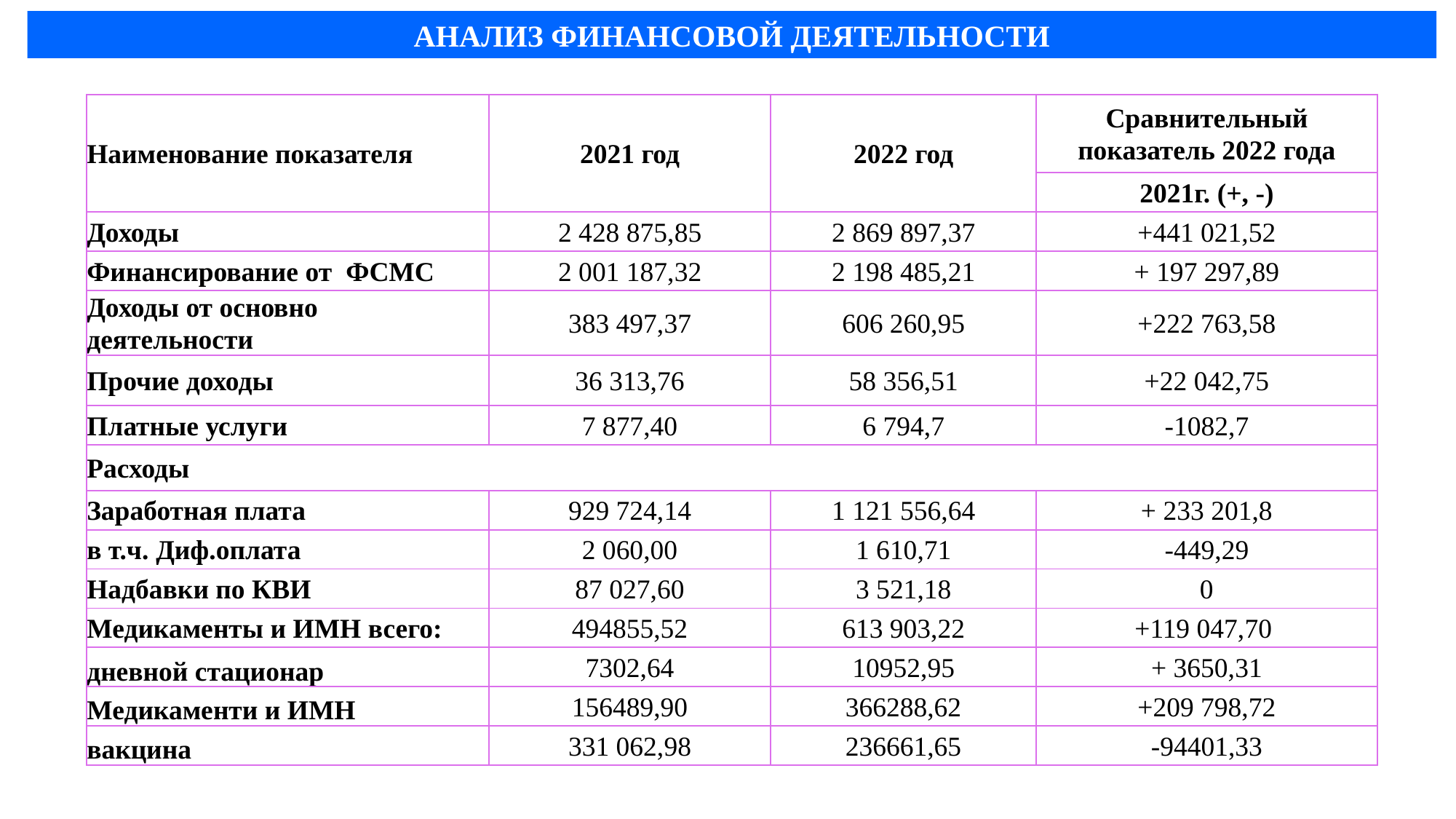

АНАЛИЗ ФИНАНСОВОЙ ДЕЯТЕЛЬНОСТИ
| Наименование показателя | 2021 год | 2022 год | Сравнительный показатель 2022 года |
| --- | --- | --- | --- |
|  |  |  | 2021г. (+, -) |
| Доходы | 2 428 875,85 | 2 869 897,37 | +441 021,52 |
| Финансирование от ФСМС | 2 001 187,32 | 2 198 485,21 | + 197 297,89 |
| Доходы от основно деятельности | 383 497,37 | 606 260,95 | +222 763,58 |
| Прочие доходы | 36 313,76 | 58 356,51 | +22 042,75 |
| Платные услуги | 7 877,40 | 6 794,7 | -1082,7 |
| Расходы |  |  |  |
| Заработная плата | 929 724,14 | 1 121 556,64 | + 233 201,8 |
| в т.ч. Диф.оплата | 2 060,00 | 1 610,71 | -449,29 |
| Надбавки по КВИ | 87 027,60 | 3 521,18 | 0 |
| Медикаменты и ИМН всего: | 494855,52 | 613 903,22 | +119 047,70 |
| дневной стационар | 7302,64 | 10952,95 | + 3650,31 |
| Медикаменти и ИМН | 156489,90 | 366288,62 | +209 798,72 |
| вакцина | 331 062,98 | 236661,65 | -94401,33 |